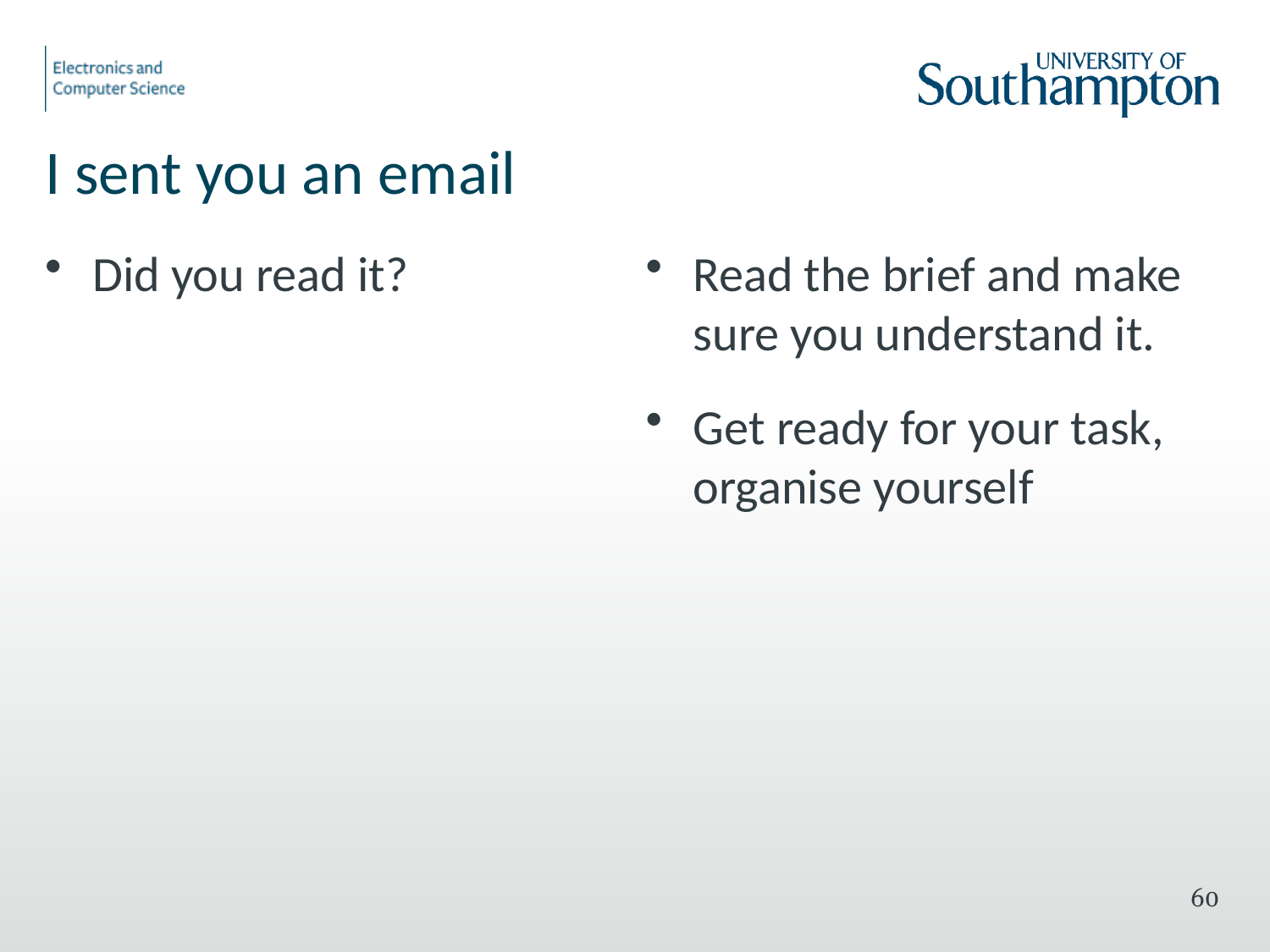

# I sent you an email
Did you read it?
Read the brief and make sure you understand it.
Get ready for your task, organise yourself
60